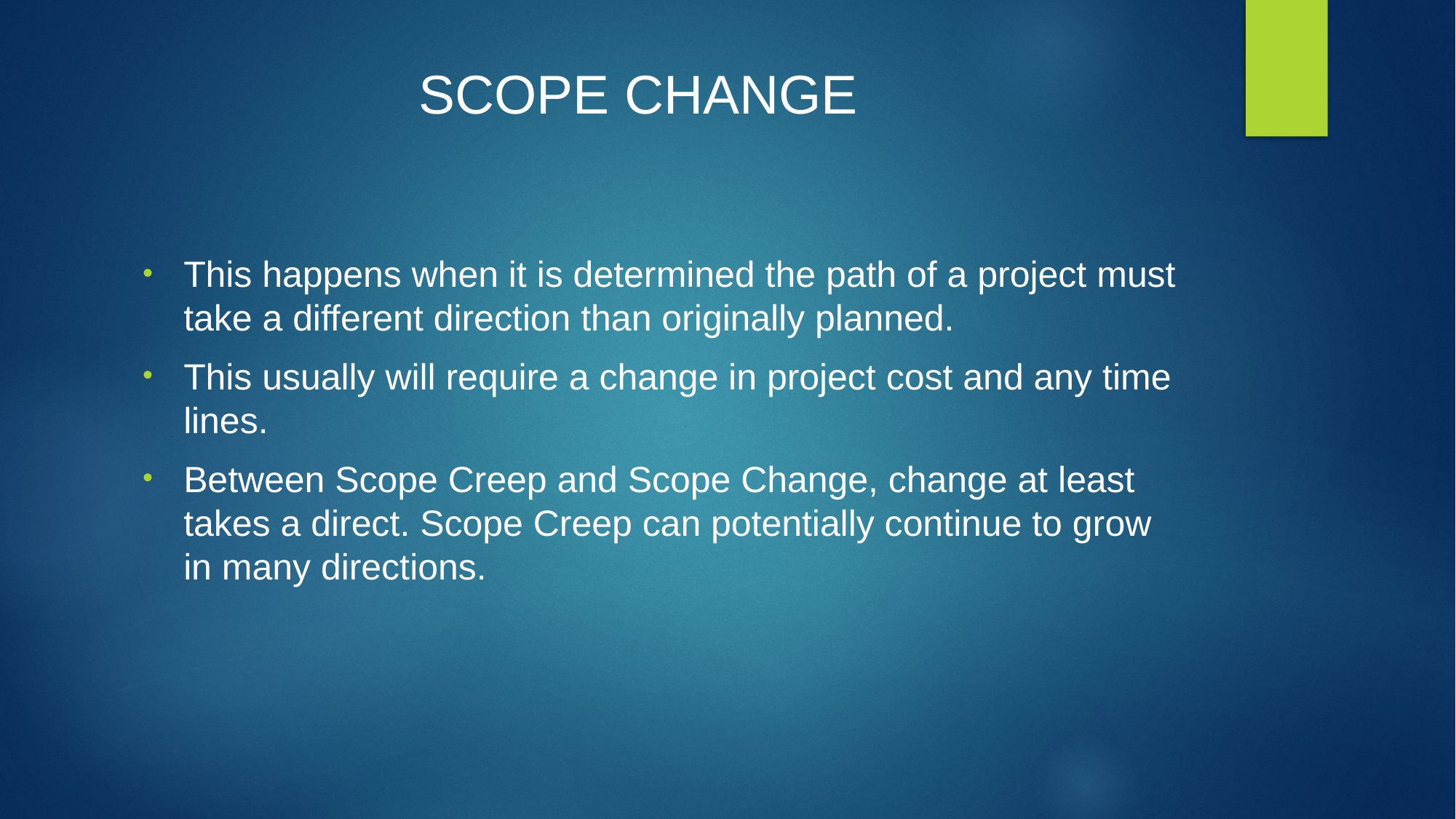

# SCOPE CHANGE
This happens when it is determined the path of a project must take a different direction than originally planned.
This usually will require a change in project cost and any time lines.
Between Scope Creep and Scope Change, change at least takes a direct. Scope Creep can potentially continue to grow in many directions.